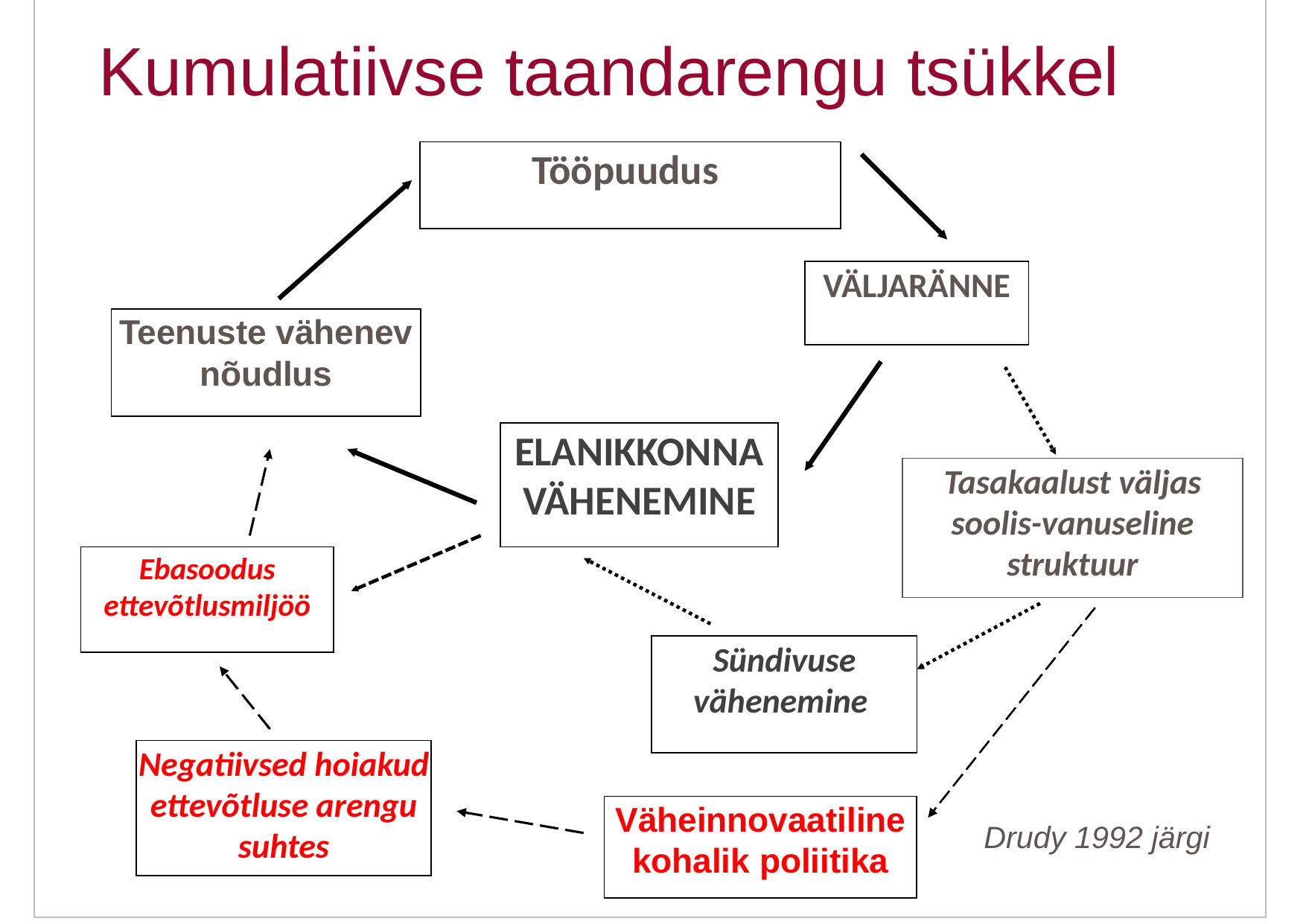

# Kumulatiivse taandarengu tsükkel
Tööpuudus
VÄLJARÄNNE
Teenuste vähenev nõudlus
ELANIKKONNA VÄHENEMINE
Tasakaalust väljas soolis-vanuseline struktuur

Ebasoodus ettevõtlusmiljöö
Sündivuse vähenemine
Negatiivsed hoiakud ettevõtluse arengu suhtes
Väheinnovaatiline kohalik poliitika
Drudy 1992 järgi